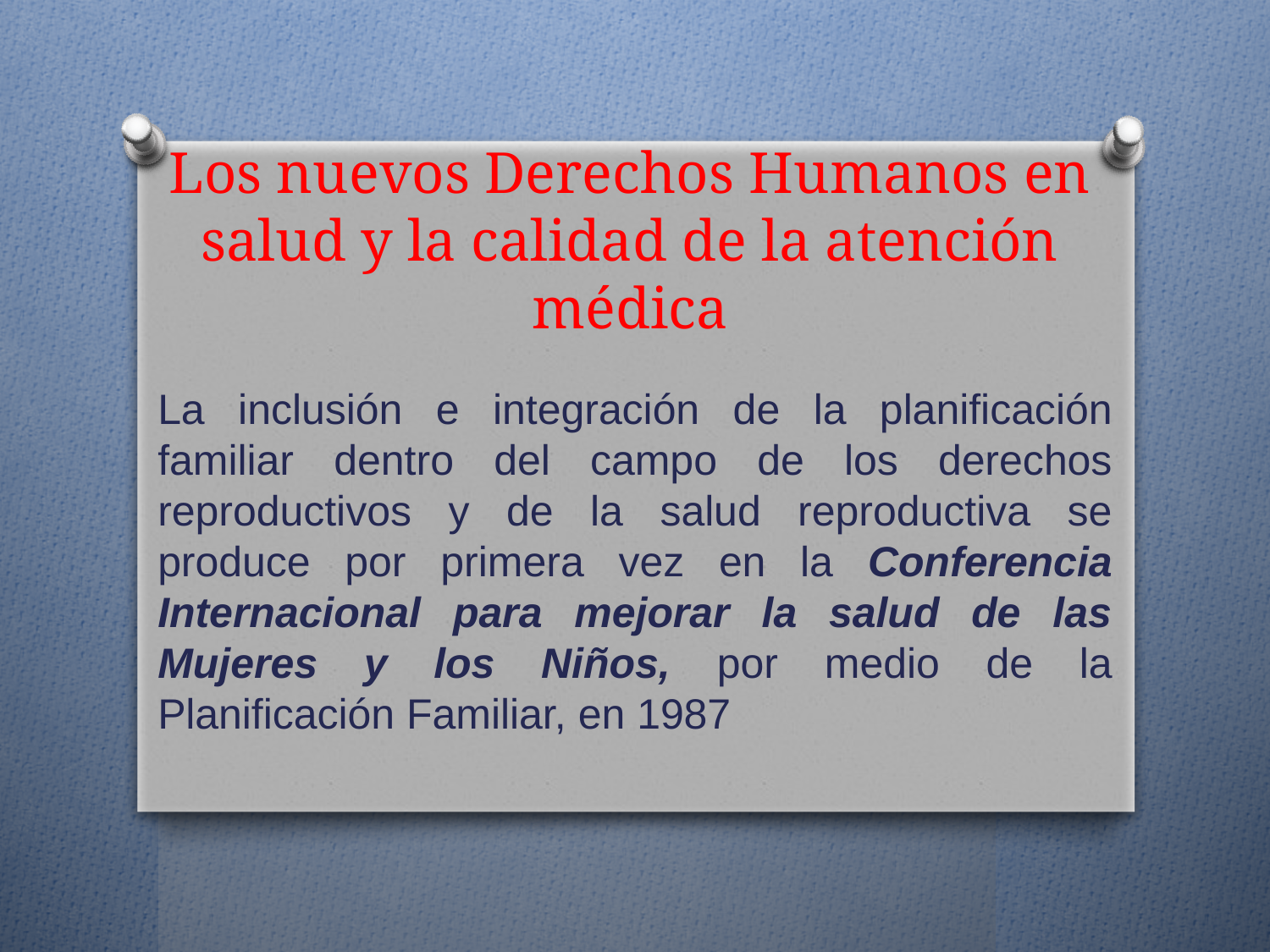

# Los nuevos Derechos Humanos en salud y la calidad de la atención médica
La inclusión e integración de la planificación familiar dentro del campo de los derechos reproductivos y de la salud reproductiva se produce por primera vez en la Conferencia Internacional para mejorar la salud de las Mujeres y los Niños, por medio de la Planificación Familiar, en 1987